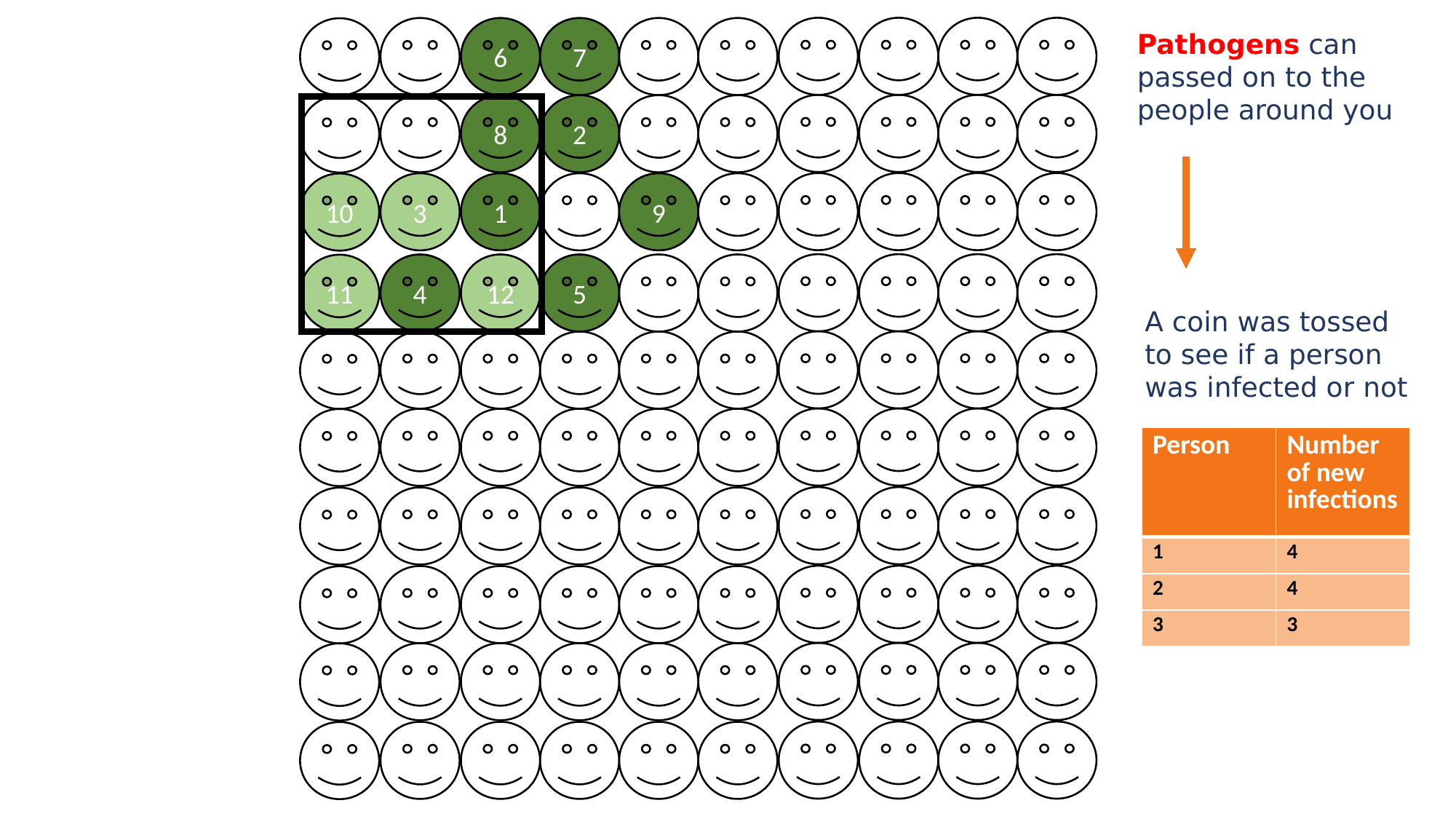

3
4

6
8
1
12

7
2

5

9

10
11

Pathogens can passed on to the people around you

A coin was tossed to see if a person was infected or not
| Person | Number of new infections |
| --- | --- |
| 1 | 4 |
| 2 | 4 |
| 3 | 3 |